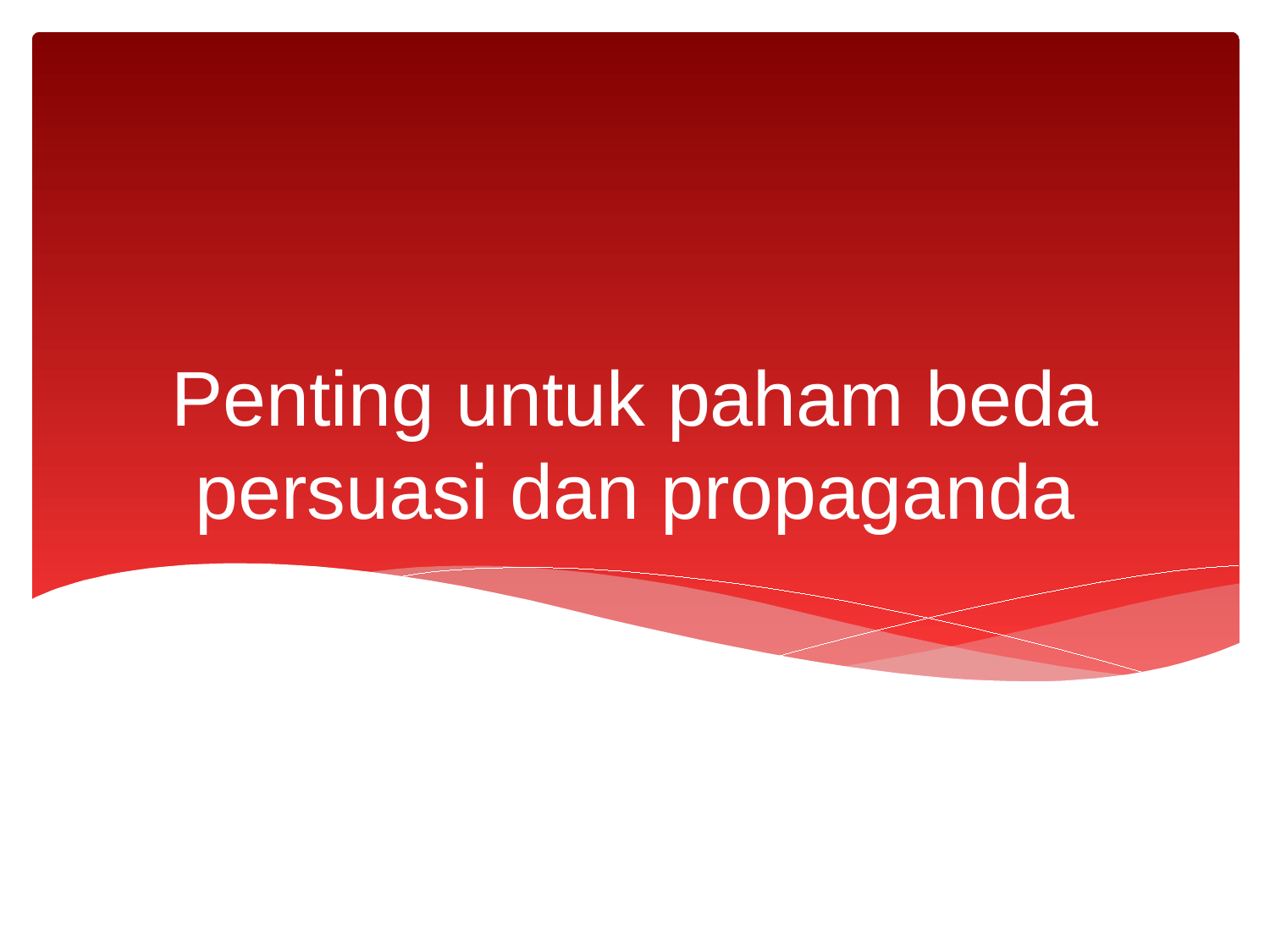

# Penting untuk paham beda persuasi dan propaganda